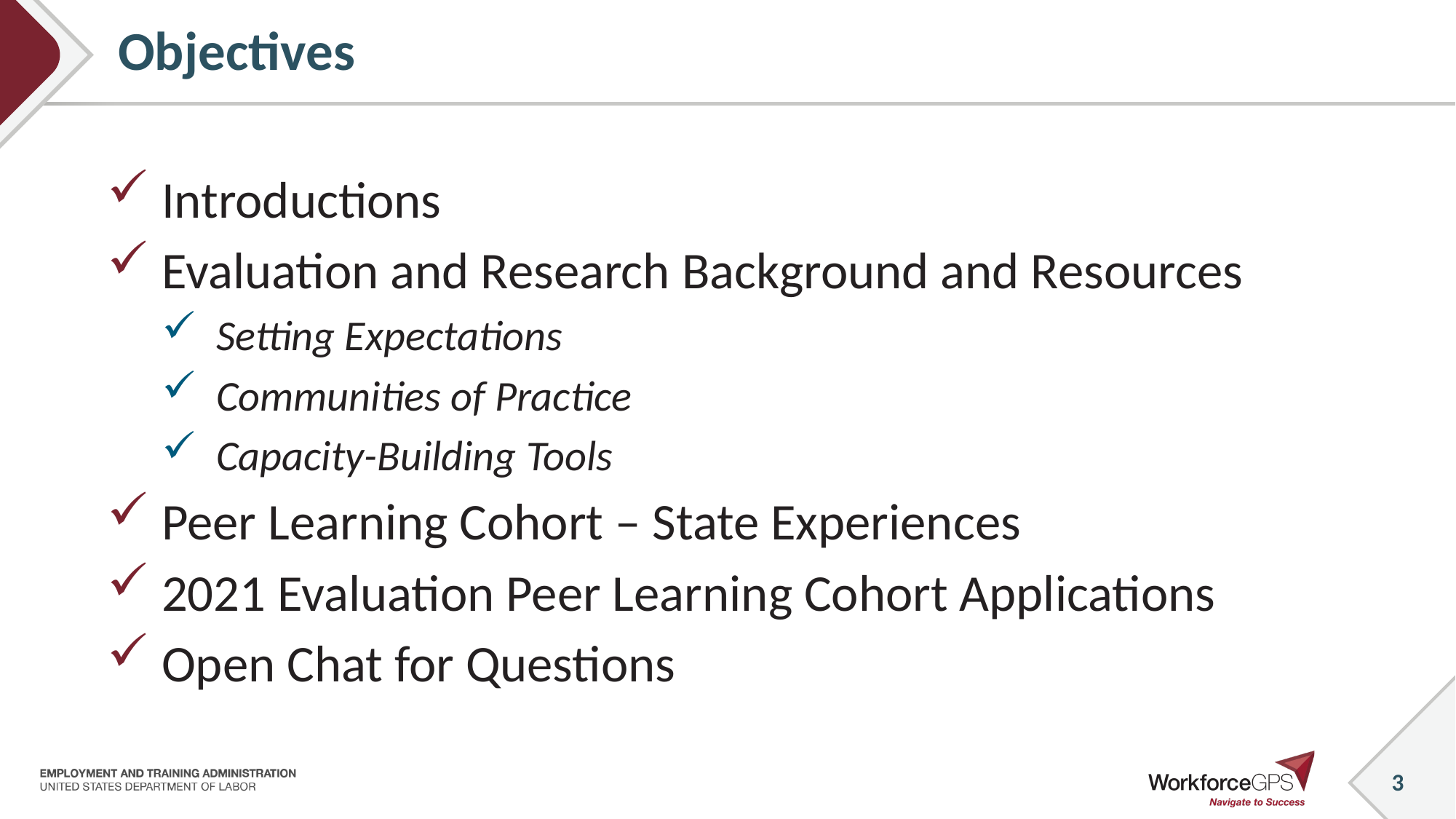

# Objectives
Introductions
Evaluation and Research Background and Resources
Setting Expectations
Communities of Practice
Capacity-Building Tools
Peer Learning Cohort – State Experiences
2021 Evaluation Peer Learning Cohort Applications
Open Chat for Questions
3